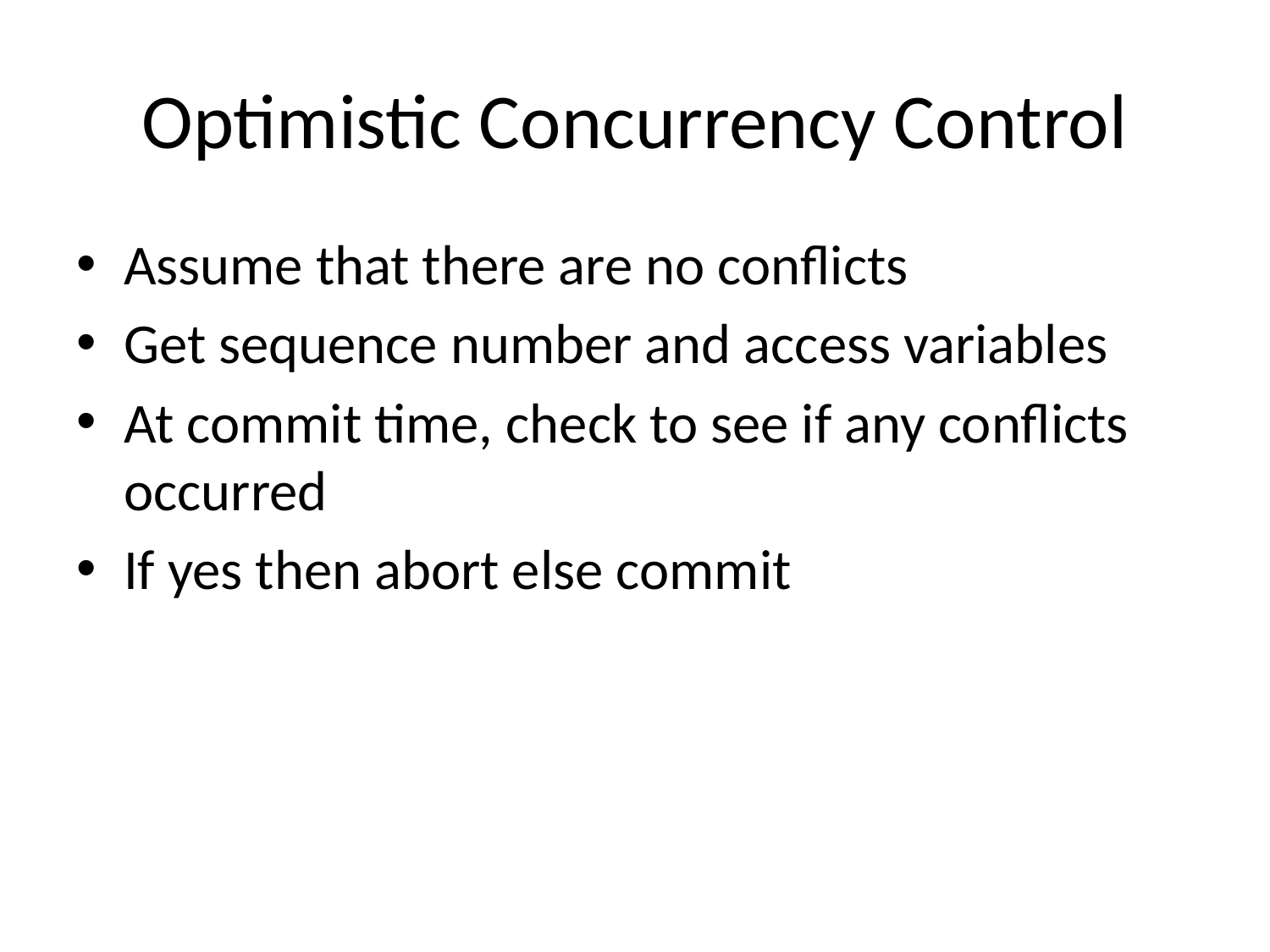

# Optimistic Concurrency Control
Assume that there are no conflicts
Get sequence number and access variables
At commit time, check to see if any conflicts occurred
If yes then abort else commit